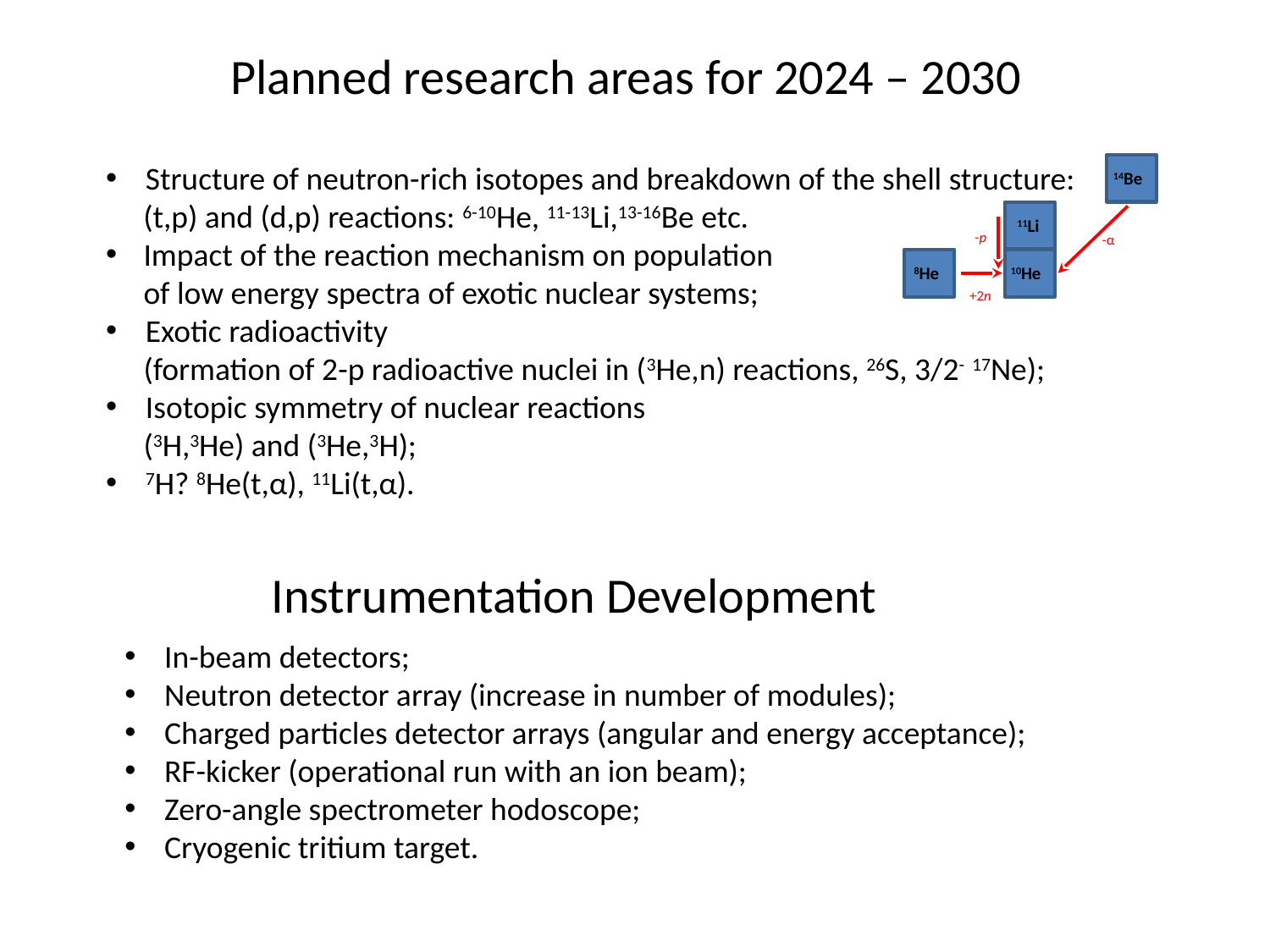

Planned research areas for 2024 – 2030
Structure of neutron-rich isotopes and breakdown of the shell structure:
(t,p) and (d,p) reactions: 6-10He, 11-13Li,13-16Be etc.
Impact of the reaction mechanism on population
of low energy spectra of exotic nuclear systems;
Exotic radioactivity
(formation of 2-p radioactive nuclei in (3He,n) reactions, 26S, 3/2- 17Ne);
Isotopic symmetry of nuclear reactions
(3H,3He) and (3He,3H);
7H? 8He(t,α), 11Li(t,α).

14Be

11Li

8He

10He
-p
-α
+2n
Instrumentation Development
In-beam detectors;
Neutron detector array (increase in number of modules);
Charged particles detector arrays (angular and energy acceptance);
RF-kicker (operational run with an ion beam);
Zero-angle spectrometer hodoscope;
Cryogenic tritium target.